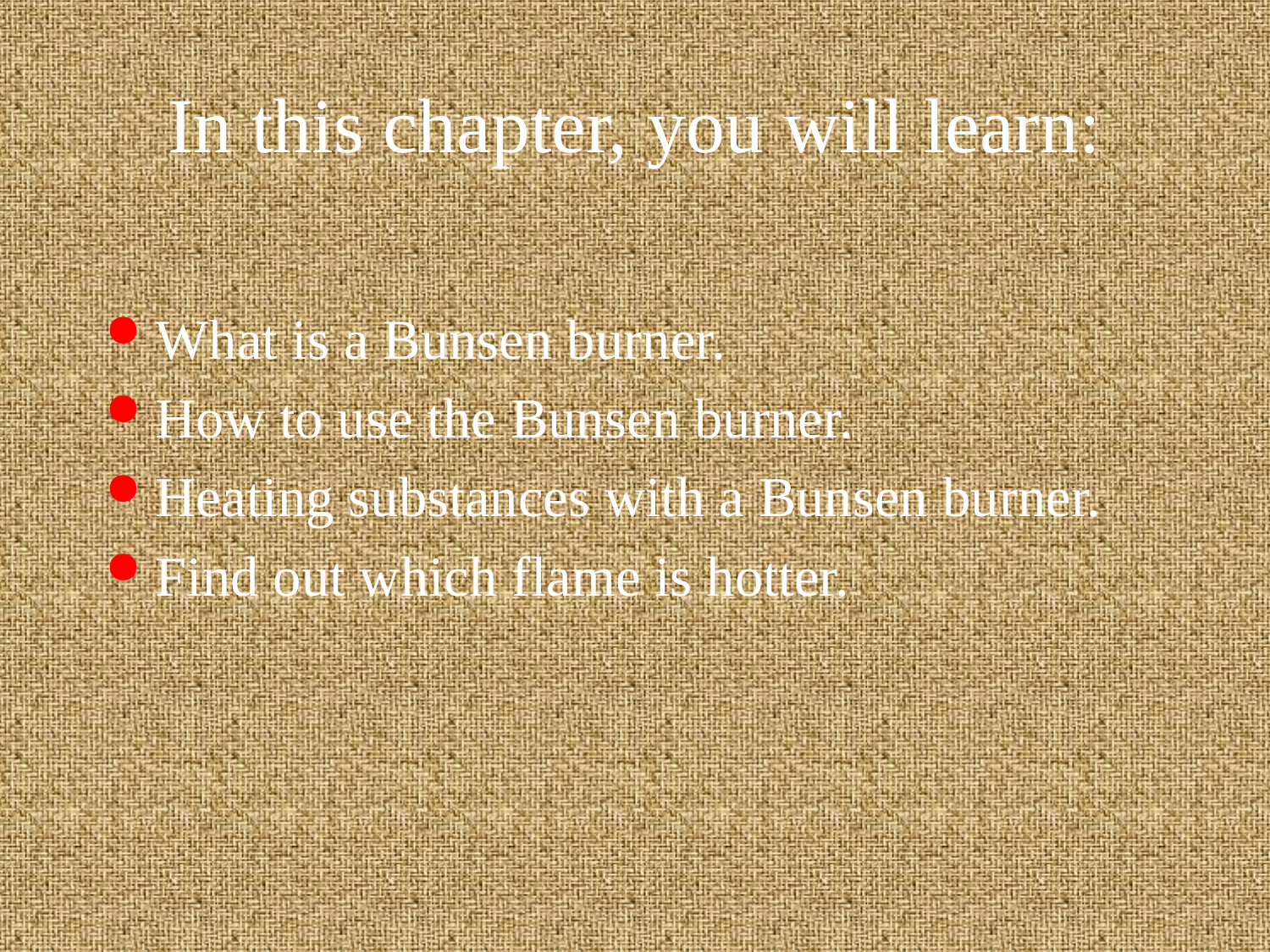

# In this chapter, you will learn:
What is a Bunsen burner.
How to use the Bunsen burner.
Heating substances with a Bunsen burner.
Find out which flame is hotter.